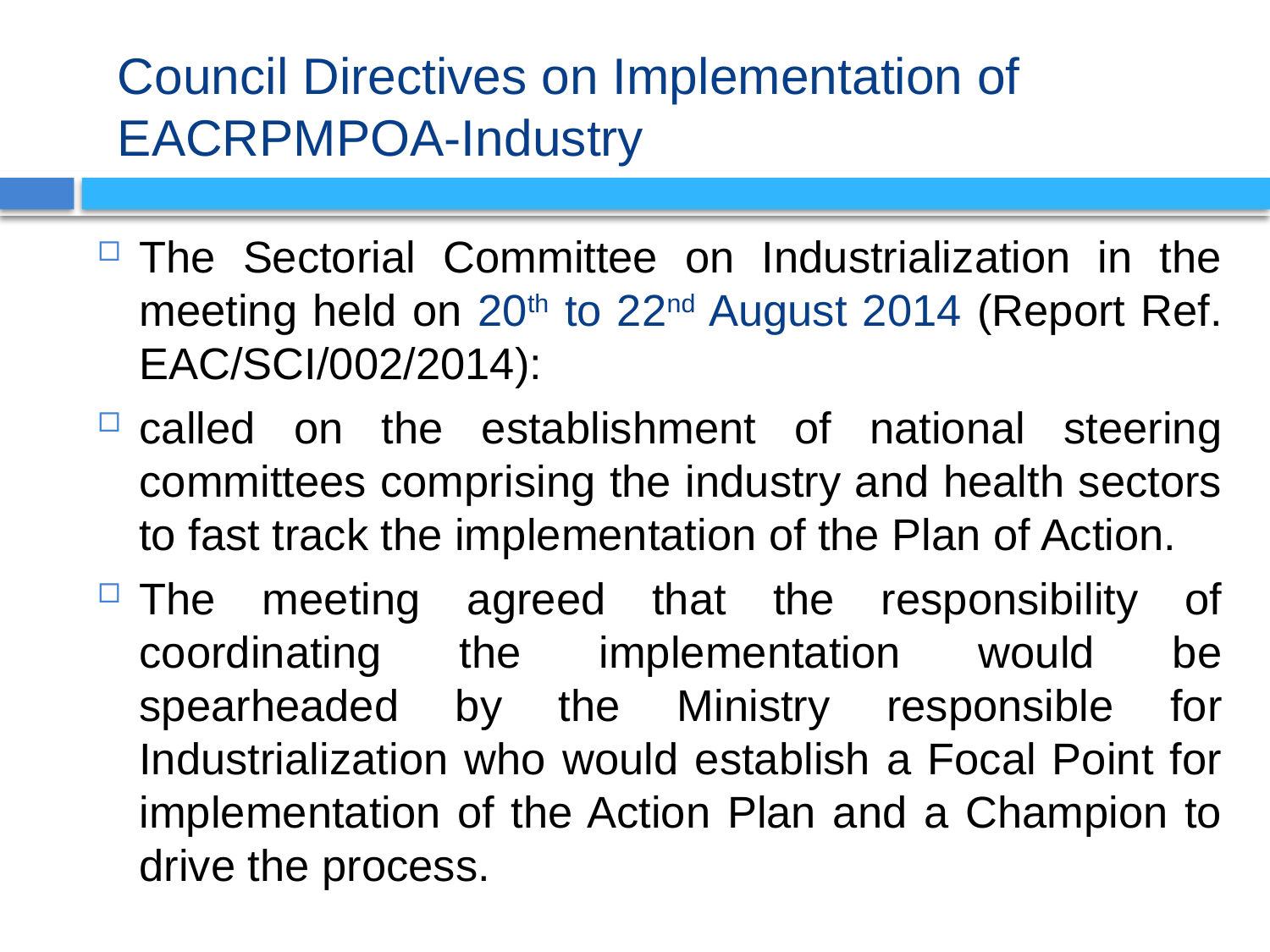

# Council Directives on Implementation of EACRPMPOA-Industry
The Sectorial Committee on Industrialization in the meeting held on 20th to 22nd August 2014 (Report Ref. EAC/SCI/002/2014):
called on the establishment of national steering committees comprising the industry and health sectors to fast track the implementation of the Plan of Action.
The meeting agreed that the responsibility of coordinating the implementation would be spearheaded by the Ministry responsible for Industrialization who would establish a Focal Point for implementation of the Action Plan and a Champion to drive the process.